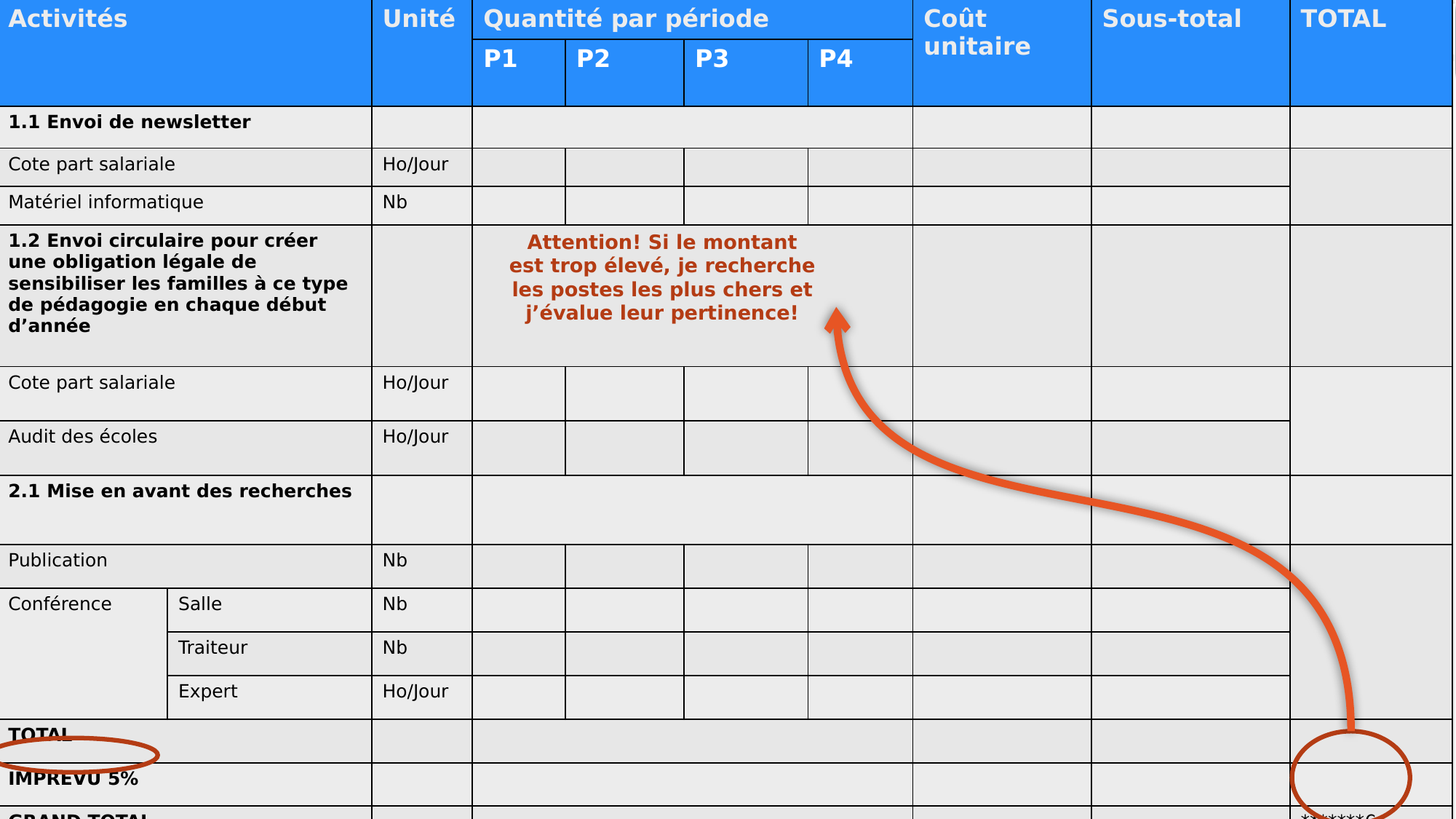

| Activités |  | Unité | Quantité par période |  |  |  | Coût unitaire | Sous-total | TOTAL |
| --- | --- | --- | --- | --- | --- | --- | --- | --- | --- |
|  |  |  | P1 | P2 | P3 | P4 |  |  |  |
| 1.1 Envoi de newsletter |  |  |  |  |  |  |  |  |  |
| Cote part salariale |  | Ho/Jour |  |  |  |  |  |  |  |
| Matériel informatique |  | Nb |  |  |  |  |  |  |  |
| 1.2 Envoi circulaire pour créer une obligation légale de sensibiliser les familles à ce type de pédagogie en chaque début d’année |  |  |  |  |  |  |  |  |  |
| Cote part salariale |  | Ho/Jour |  |  |  |  |  |  |  |
| Audit des écoles |  | Ho/Jour |  |  |  |  |  |  |  |
| 2.1 Mise en avant des recherches |  |  |  |  |  |  |  |  |  |
| Publication |  | Nb |  |  |  |  |  |  |  |
| Conférence | Salle | Nb |  |  |  |  |  |  |  |
|  | Traiteur | Nb |  |  |  |  |  |  |  |
|  | Expert | Ho/Jour |  |  |  |  |  |  |  |
| TOTAL |  |  |  |  |  |  |  |  |  |
| IMPREVU 5% |  |  |  |  |  |  |  |  |  |
| GRAND TOTAL |  |  |  |  |  |  |  |  | \*\*\*\*\*\*\*€ |
# Planification – 5. Budgétisation du projet
Attention! Si le montant est trop élevé, je recherche les postes les plus chers et j’évalue leur pertinence!